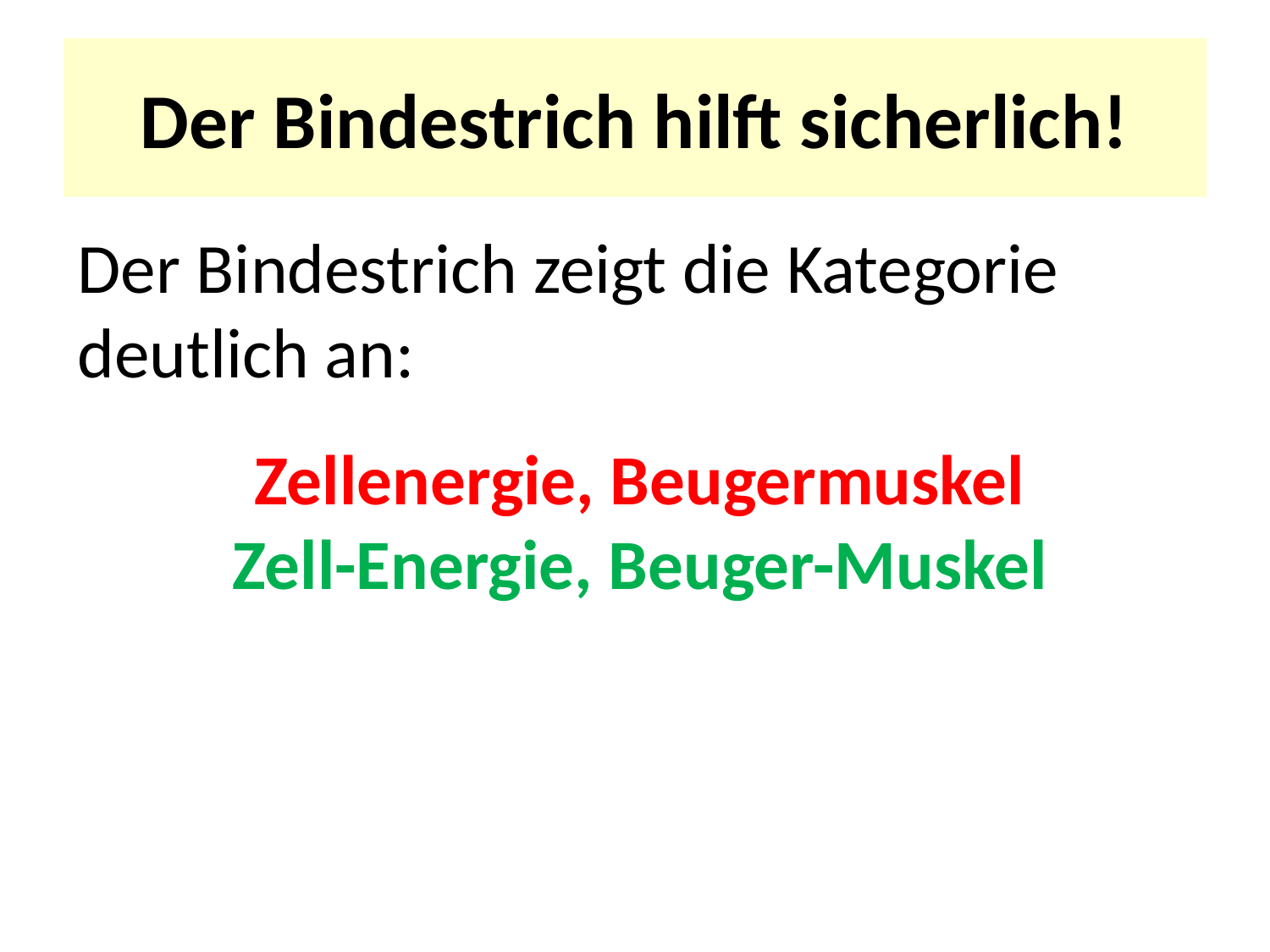

# Der Bindestrich hilft sicherlich!
Der Bindestrich zeigt die Kategorie deutlich an:

Zellenergie, Beugermuskel
Zell-Energie, Beuger-Muskel